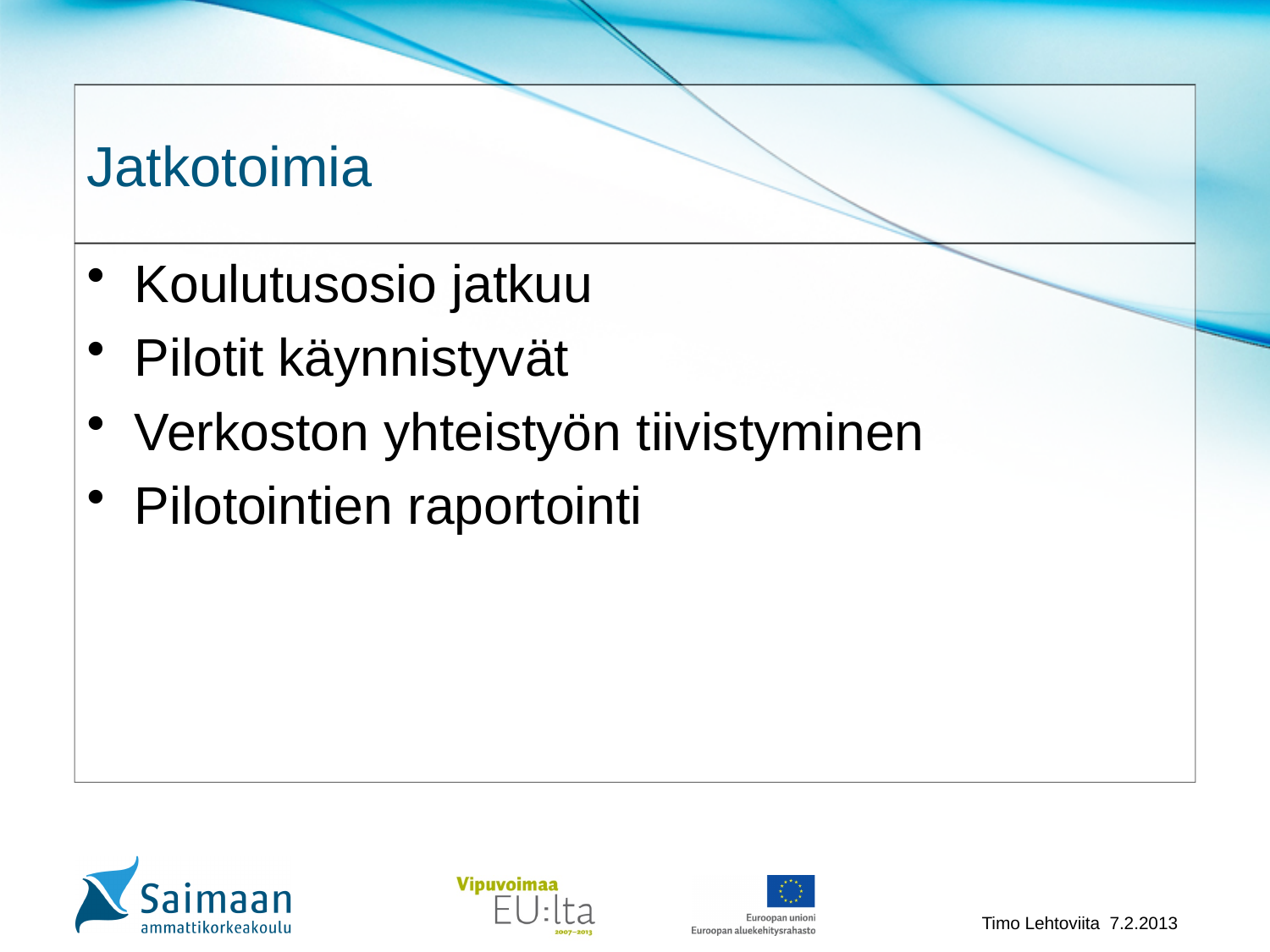

# Jatkotoimia
Koulutusosio jatkuu
Pilotit käynnistyvät
Verkoston yhteistyön tiivistyminen
Pilotointien raportointi